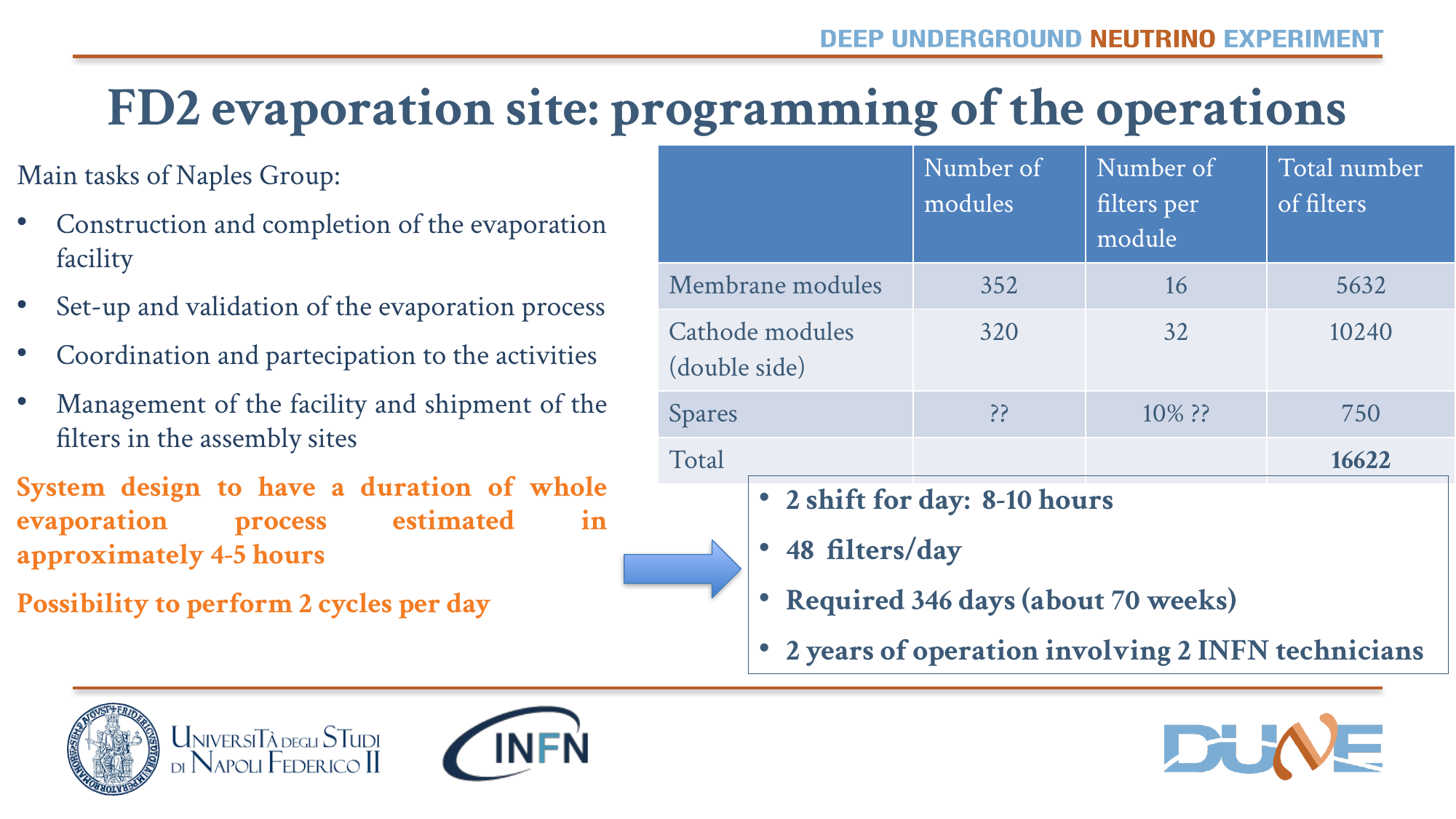

# FD2 evaporation site: programming of the operations
|  | Number of modules | Number of filters per module | Total number of filters |
| --- | --- | --- | --- |
| Membrane modules | 352 | 16 | 5632 |
| Cathode modules (double side) | 320 | 32 | 10240 |
| Spares | ?? | 10% ?? | 750 |
| Total |  |  | 16622 |
Main tasks of Naples Group:
Construction and completion of the evaporation facility
Set-up and validation of the evaporation process
Coordination and partecipation to the activities
Management of the facility and shipment of the filters in the assembly sites
System design to have a duration of whole evaporation process estimated in approximately 4-5 hours
Possibility to perform 2 cycles per day

2 shift for day:  8-10 hours
48  filters/day
Required 346 days (about 70 weeks)
2 years of operation involving 2 INFN technicians